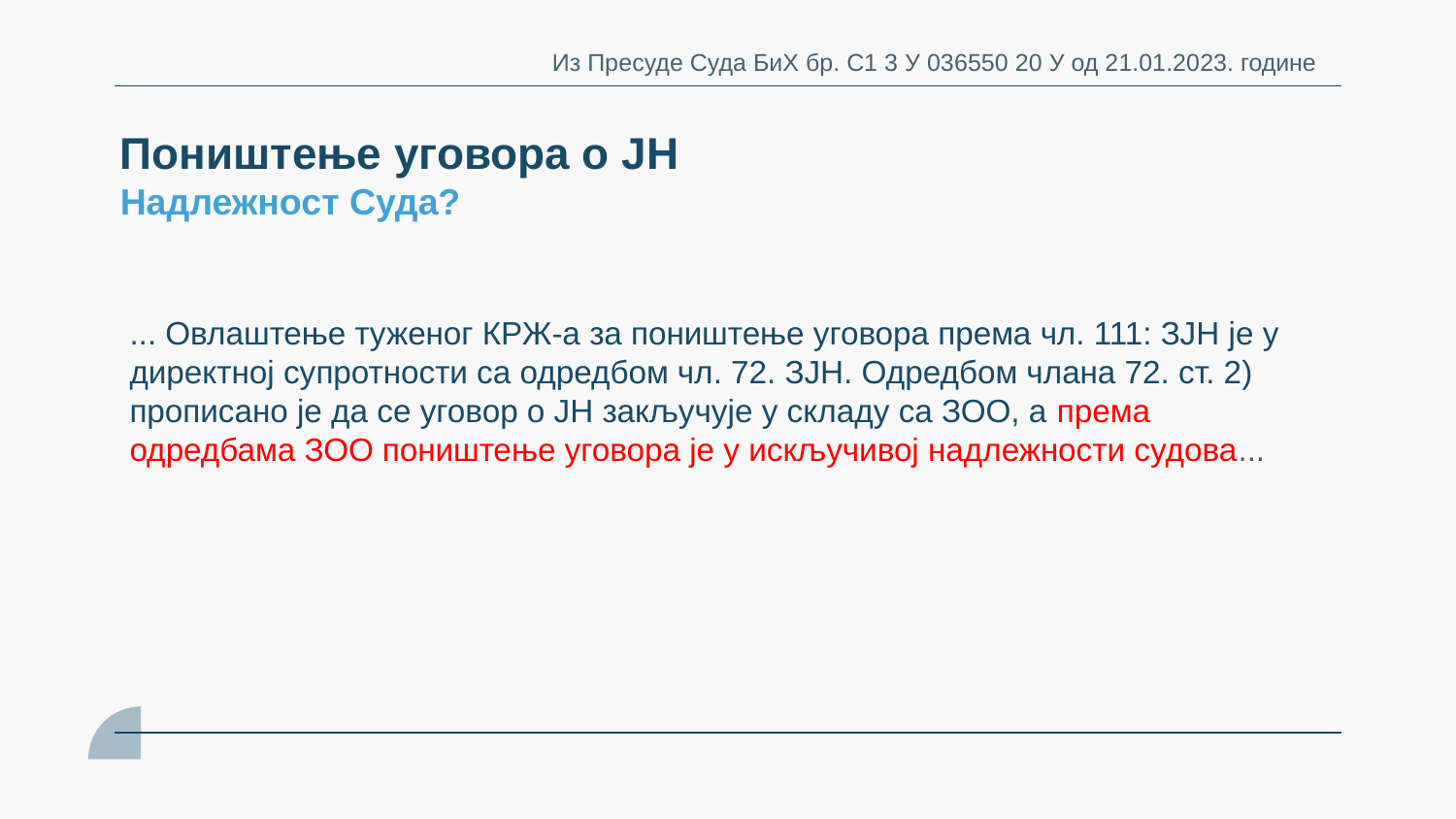

Из Пресуде Суда БиХ бр. С1 3 У 036550 20 У од 21.01.2023. године

Поништење уговора о ЈН
Надлежност Суда?
# ... Овлаштење туженог КРЖ-а за поништење уговора према чл. 111: ЗЈН је у директној супротности са одредбом чл. 72. ЗЈН. Одредбом члана 72. ст. 2) прописано је да се уговор о ЈН закључује у складу са ЗОО, а према одредбама ЗОО поништење уговора је у искључивој надлежности судова...